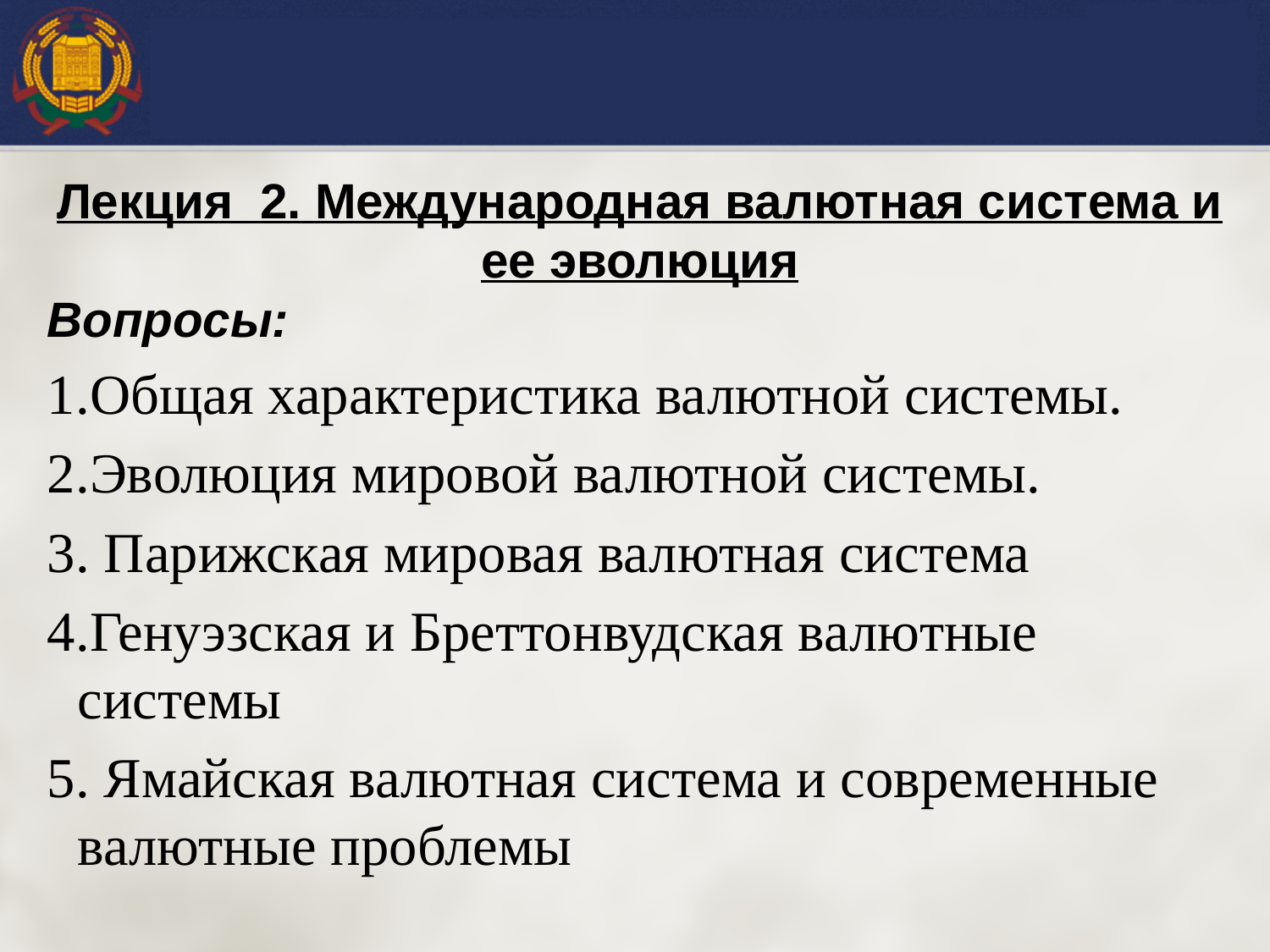

Лекция  2. Международная валютная система и ее эволюция
Вопросы:
Общая характеристика валютной системы.
Эволюция мировой валютной системы.
 Парижская мировая валютная система
Генуэзская и Бреттонвудская валютные системы
 Ямайская валютная система и современные валютные проблемы

#